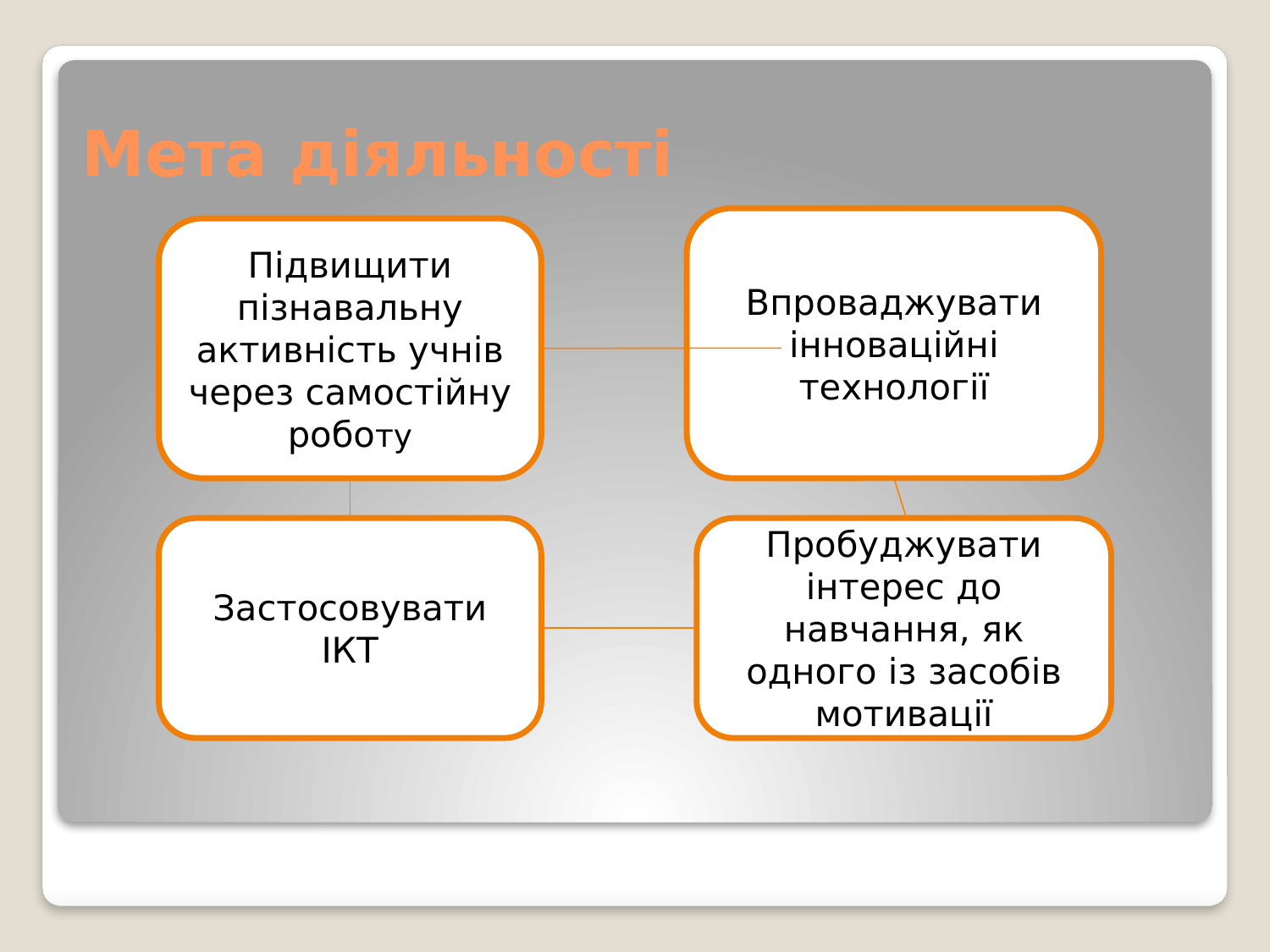

# Мета діяльності

Впроваджувати інноваційні технології
Підвищити пізнавальну активність учнів через самостійну роботу
Застосовувати ІКТ
Пробуджувати інтерес до навчання, як одного із засобів мотивації